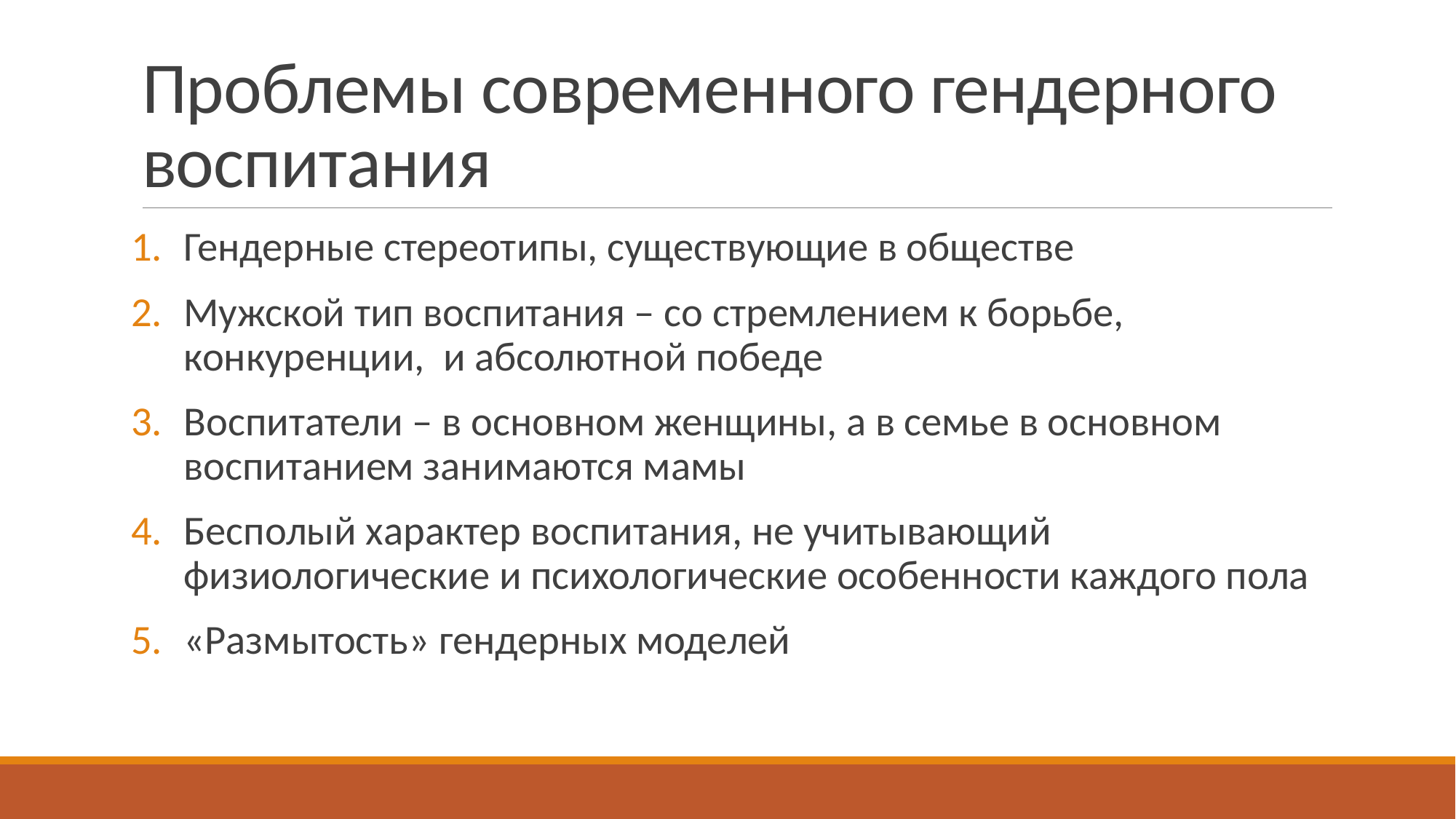

# Проблемы современного гендерного воспитания
Гендерные стереотипы, существующие в обществе
Мужской тип воспитания – со стремлением к борьбе, конкуренции,  и абсолютной победе
Воспитатели – в основном женщины, а в семье в основном воспитанием занимаются мамы
Бесполый характер воспитания, не учитывающий физиологические и психологические особенности каждого пола
«Размытость» гендерных моделей